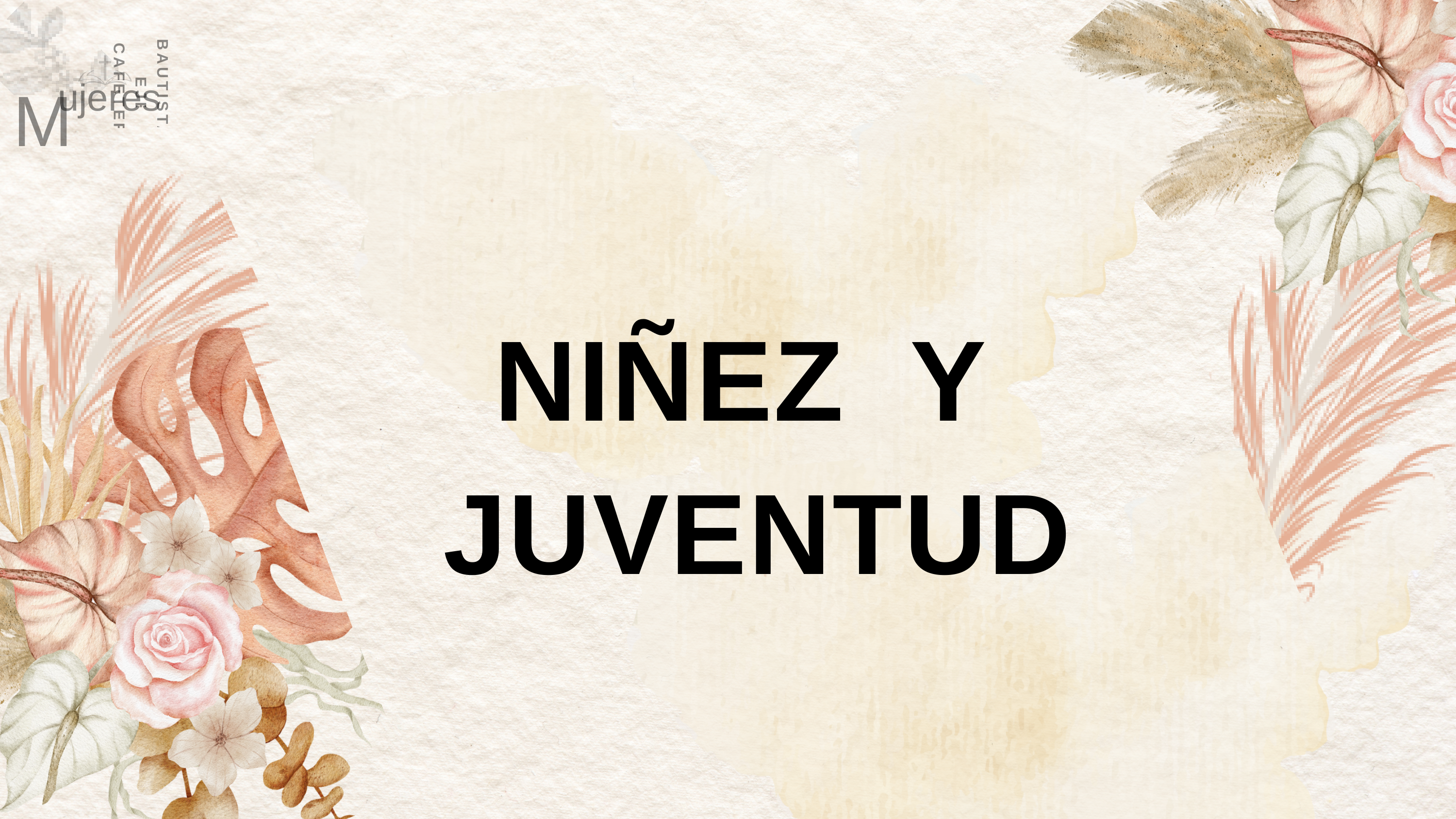

BAUTISTAS EJE CAFETERO

M
ujeres

NIÑEZ  Y  JUVENTUD